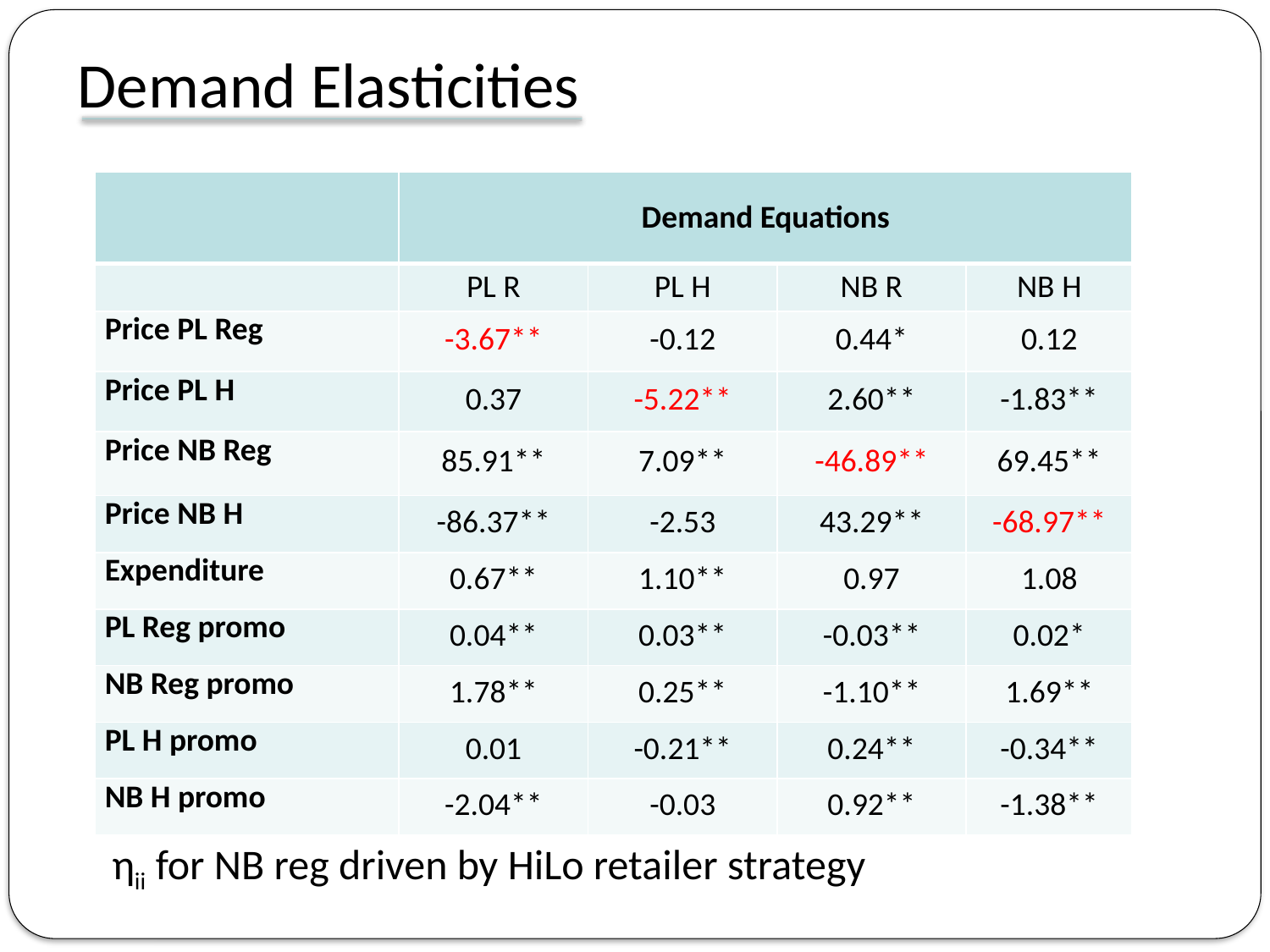

Demand Elasticities
|  | Demand Equations |  |  |  |
| --- | --- | --- | --- | --- |
|  | PL R | PL H | NB R | NB H |
| Price PL Reg | -3.67\*\* | -0.12 | 0.44\* | 0.12 |
| Price PL H | 0.37 | -5.22\*\* | 2.60\*\* | -1.83\*\* |
| Price NB Reg | 85.91\*\* | 7.09\*\* | -46.89\*\* | 69.45\*\* |
| Price NB H | -86.37\*\* | -2.53 | 43.29\*\* | -68.97\*\* |
| Expenditure | 0.67\*\* | 1.10\*\* | 0.97 | 1.08 |
| PL Reg promo | 0.04\*\* | 0.03\*\* | -0.03\*\* | 0.02\* |
| NB Reg promo | 1.78\*\* | 0.25\*\* | -1.10\*\* | 1.69\*\* |
| PL H promo | 0.01 | -0.21\*\* | 0.24\*\* | -0.34\*\* |
| NB H promo | -2.04\*\* | -0.03 | 0.92\*\* | -1.38\*\* |
ηii for NB reg driven by HiLo retailer strategy